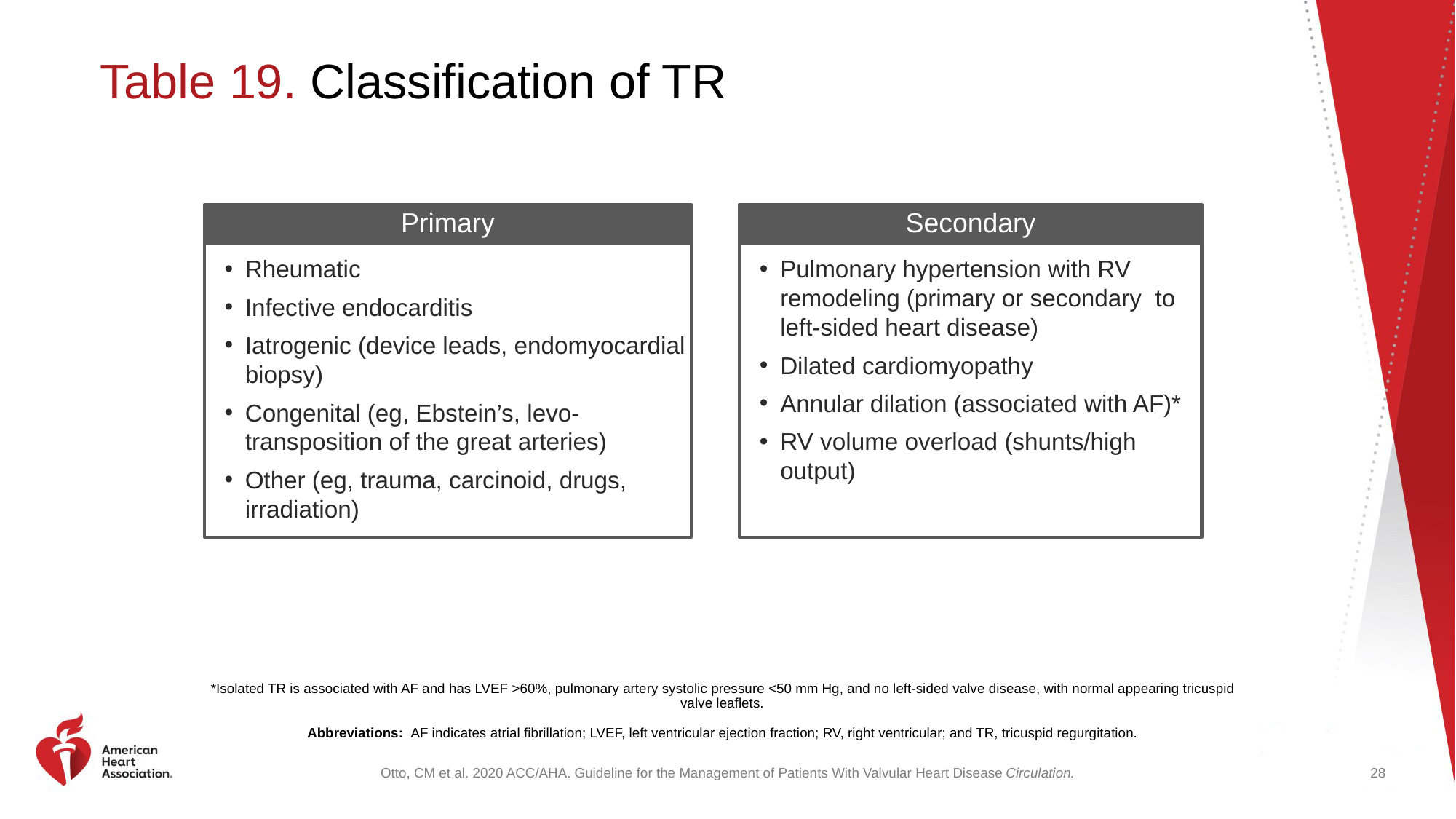

# Table 19. Classification of TR
Primary
Secondary
Rheumatic
Infective endocarditis
Iatrogenic (device leads, endomyocardial biopsy)
Congenital (eg, Ebstein’s, levo-transposition of the great arteries)
Other (eg, trauma, carcinoid, drugs,  irradiation)
Pulmonary hypertension with RV  remodeling (primary or secondary  to left-sided heart disease)
Dilated cardiomyopathy
Annular dilation (associated with AF)*
RV volume overload (shunts/high  output)

*Isolated TR is associated with AF and has LVEF >60%, pulmonary artery systolic pressure <50 mm Hg, and no left-sided valve disease, with normal appearing tricuspid valve leaflets.
Abbreviations:  AF indicates atrial fibrillation; LVEF, left ventricular ejection fraction; RV, right ventricular; and TR, tricuspid regurgitation.
28